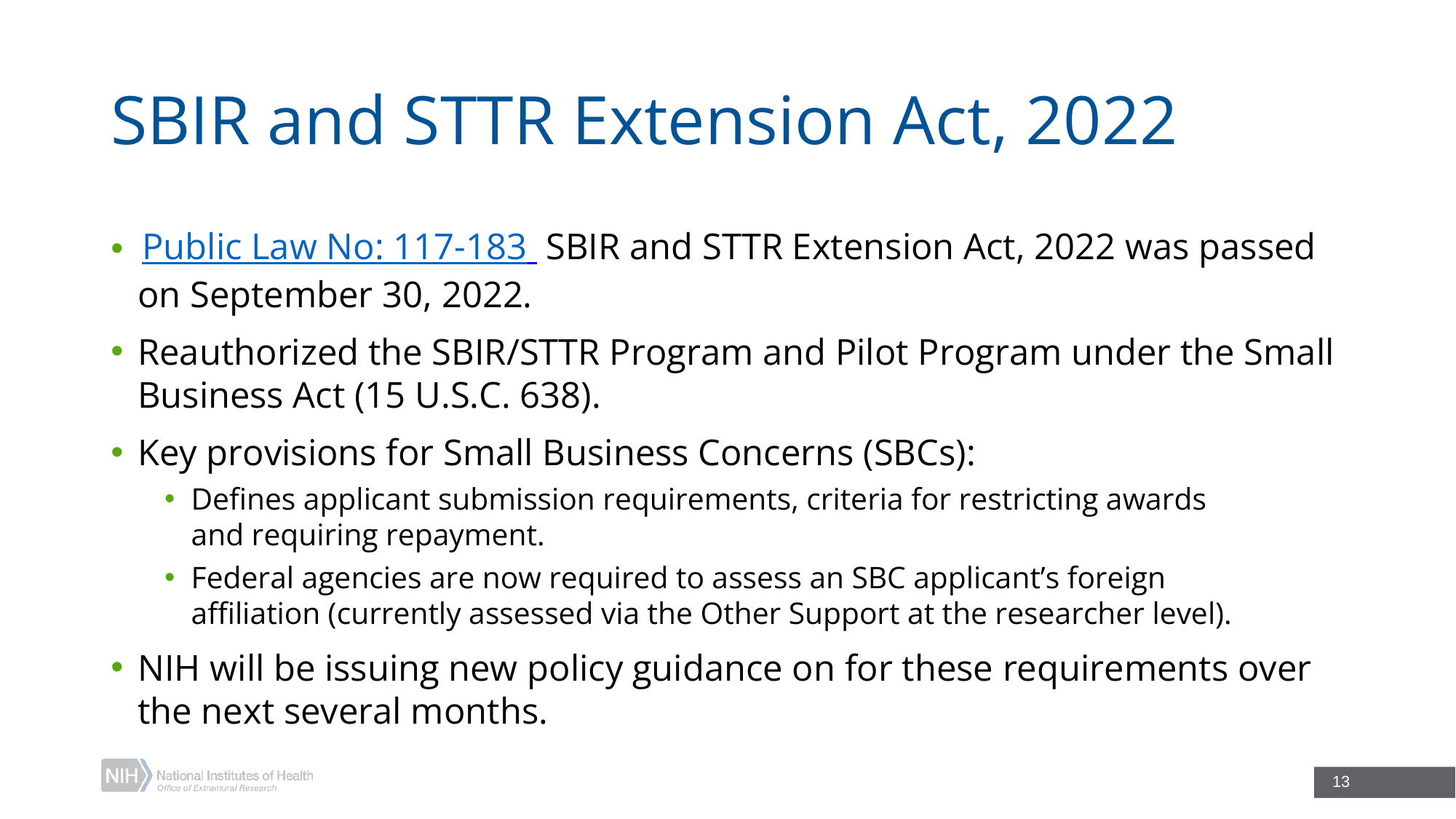

# SBIR and STTR Extension Act, 2022
 Public Law No: 117-183  SBIR and STTR Extension Act, 2022 was passed on September 30, 2022.​
Reauthorized the SBIR/STTR Program and Pilot Program under the Small Business Act (15 U.S.C. 638)​.
Key provisions for Small Business Concerns (SBCs):​
Defines applicant submission requirements, criteria for restricting awards and requiring repayment. ​
Federal agencies are now required to assess an SBC applicant’s foreign affiliation (currently assessed via the Other Support at the researcher level).​
NIH will be issuing new policy guidance on for these requirements over the next several months.

13